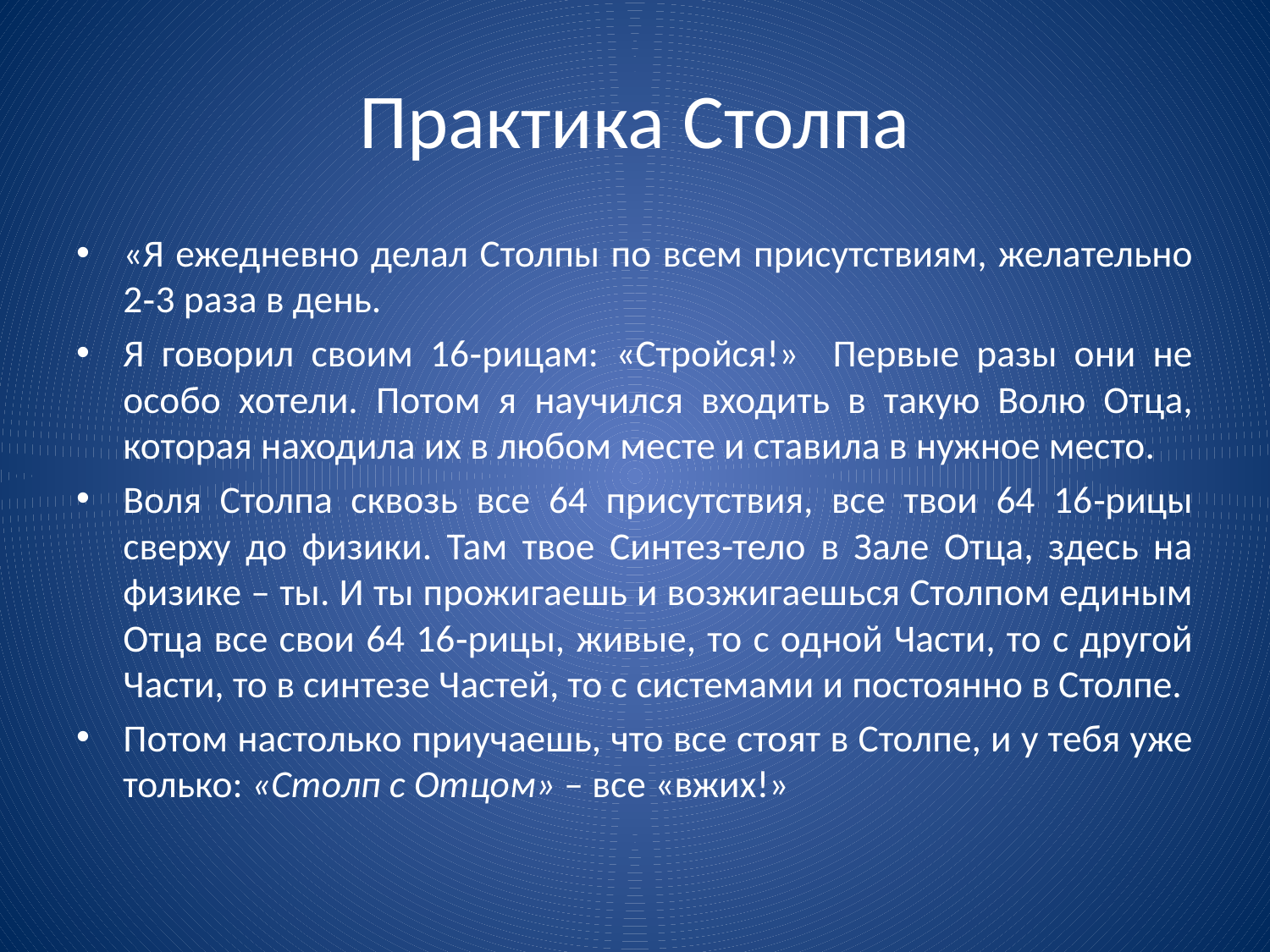

# Практика Столпа
«Я ежедневно делал Столпы по всем присутствиям, желательно 2‑3 раза в день.
Я говорил своим 16‑рицам: «Стройся!»  Первые разы они не особо хотели. Потом я научился входить в такую Волю Отца, которая находила их в любом месте и ставила в нужное место.
Воля Столпа сквозь все 64 присутствия, все твои 64 16‑рицы сверху до физики. Там твое Синтез-тело в Зале Отца, здесь на физике – ты. И ты прожигаешь и возжигаешься Столпом единым Отца все свои 64 16‑рицы, живые, то с одной Части, то с другой Части, то в синтезе Частей, то с системами и постоянно в Столпе.
Потом настолько приучаешь, что все стоят в Столпе, и у тебя уже только: «Столп с Отцом» – все «вжих!»